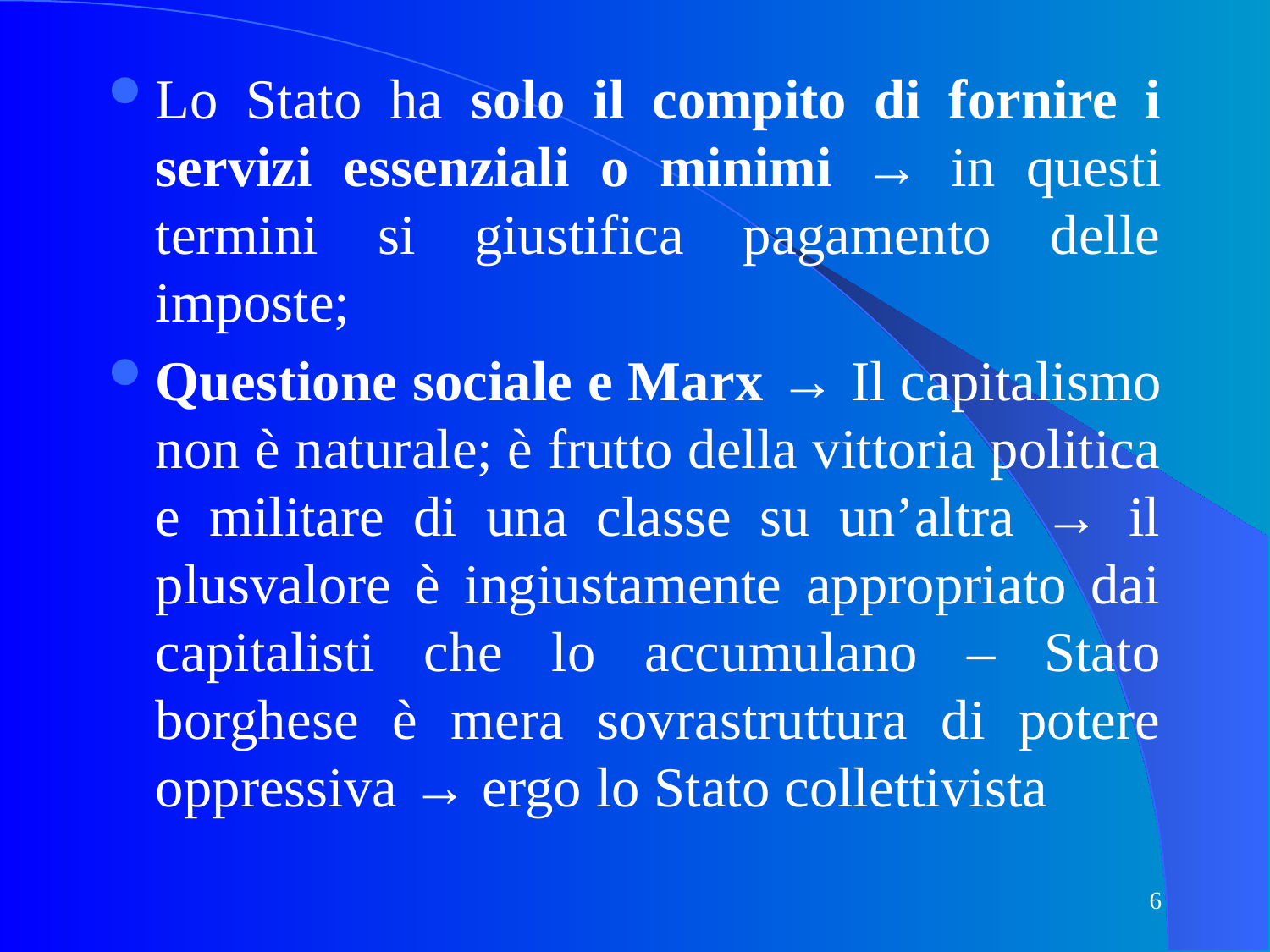

Lo Stato ha solo il compito di fornire i servizi essenziali o minimi → in questi termini si giustifica pagamento delle imposte;
Questione sociale e Marx → Il capitalismo non è naturale; è frutto della vittoria politica e militare di una classe su un’altra → il plusvalore è ingiustamente appropriato dai capitalisti che lo accumulano – Stato borghese è mera sovrastruttura di potere oppressiva → ergo lo Stato collettivista

6